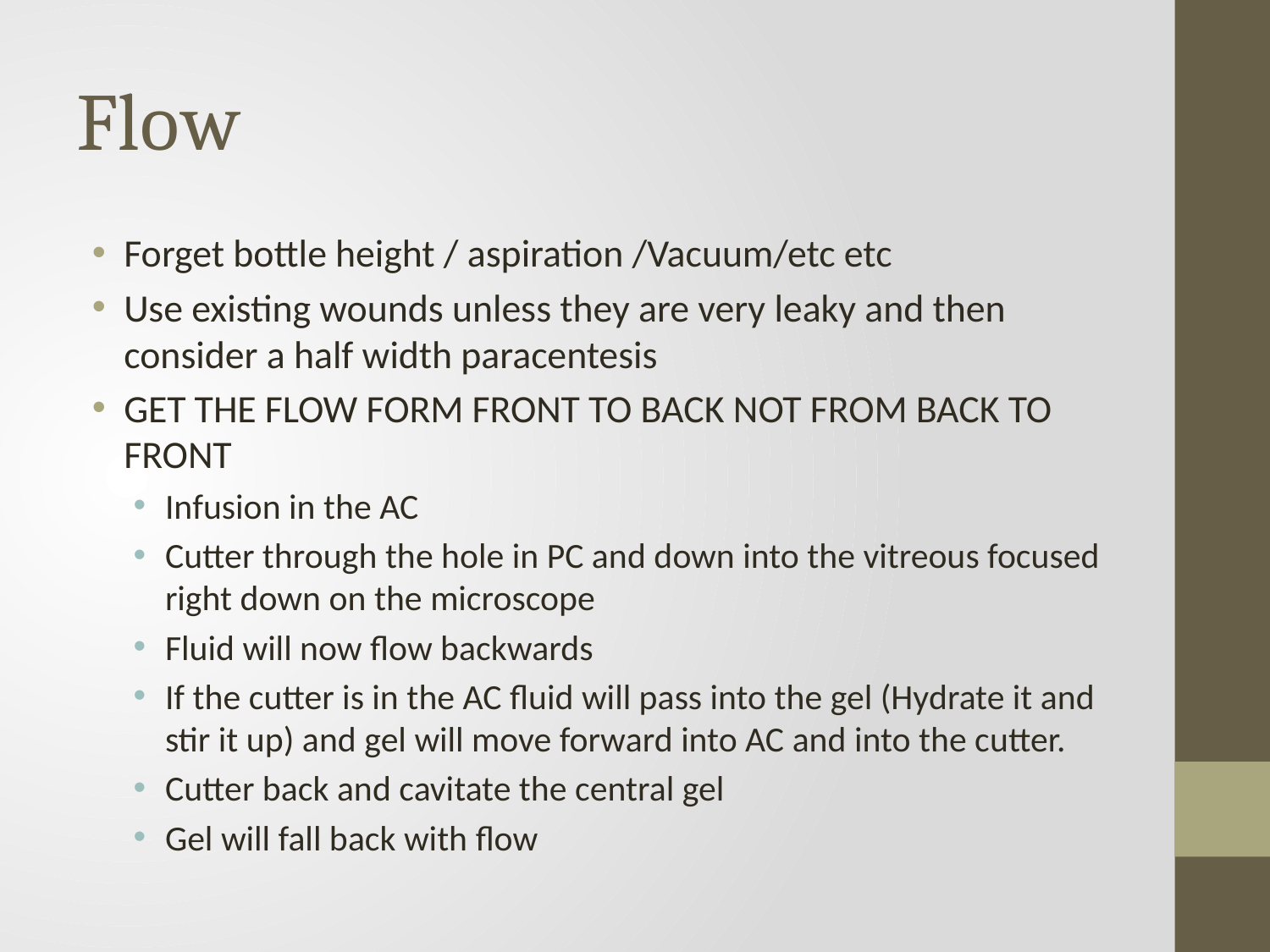

# Flow
Forget bottle height / aspiration /Vacuum/etc etc
Use existing wounds unless they are very leaky and then consider a half width paracentesis
GET THE FLOW FORM FRONT TO BACK NOT FROM BACK TO FRONT
Infusion in the AC
Cutter through the hole in PC and down into the vitreous focused right down on the microscope
Fluid will now flow backwards
If the cutter is in the AC fluid will pass into the gel (Hydrate it and stir it up) and gel will move forward into AC and into the cutter.
Cutter back and cavitate the central gel
Gel will fall back with flow